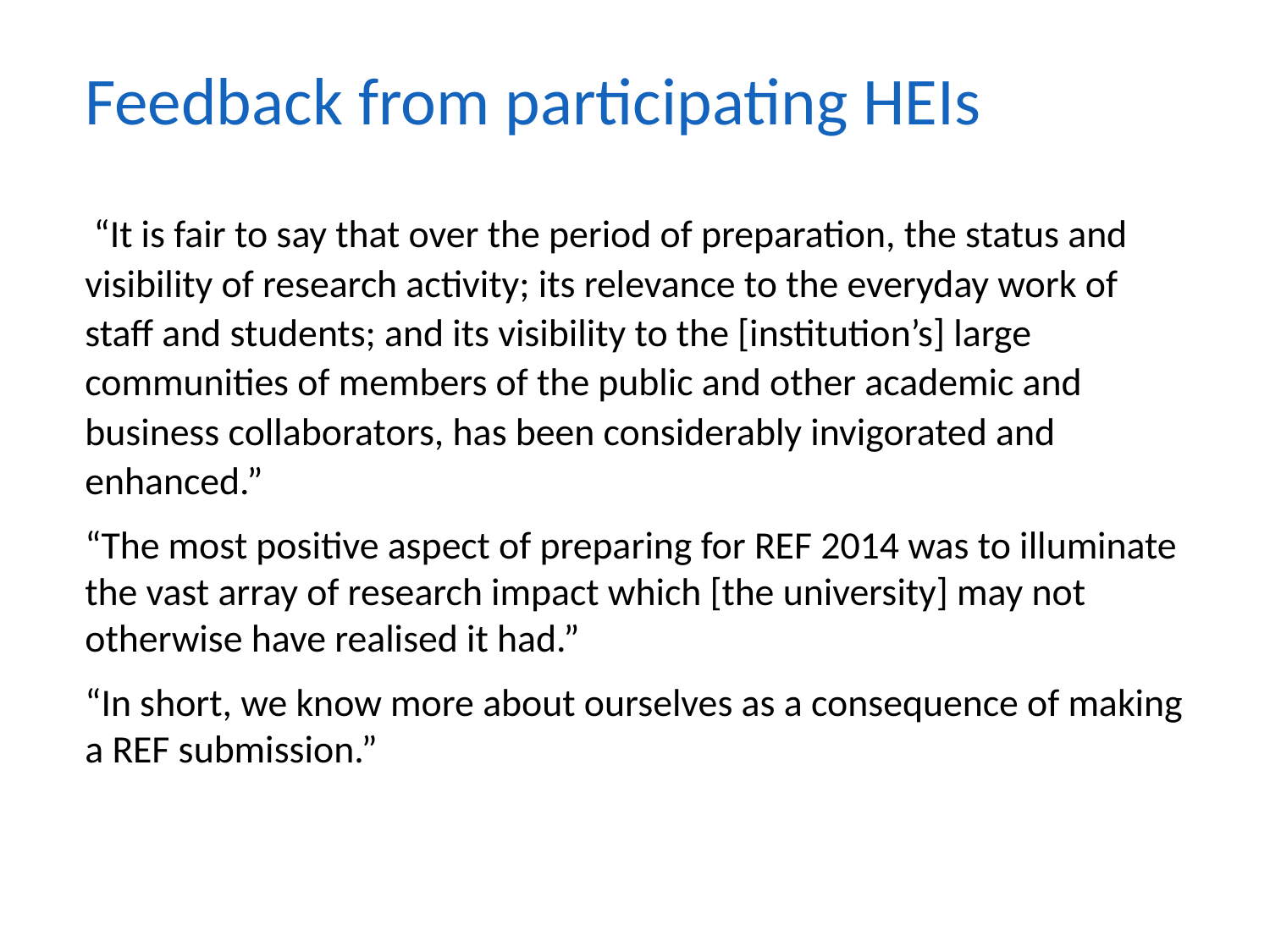

Feedback from participating HEIs
 “It is fair to say that over the period of preparation, the status and visibility of research activity; its relevance to the everyday work of staff and students; and its visibility to the [institution’s] large communities of members of the public and other academic and business collaborators, has been considerably invigorated and enhanced.”
“The most positive aspect of preparing for REF 2014 was to illuminate the vast array of research impact which [the university] may not otherwise have realised it had.”
“In short, we know more about ourselves as a consequence of making a REF submission.”